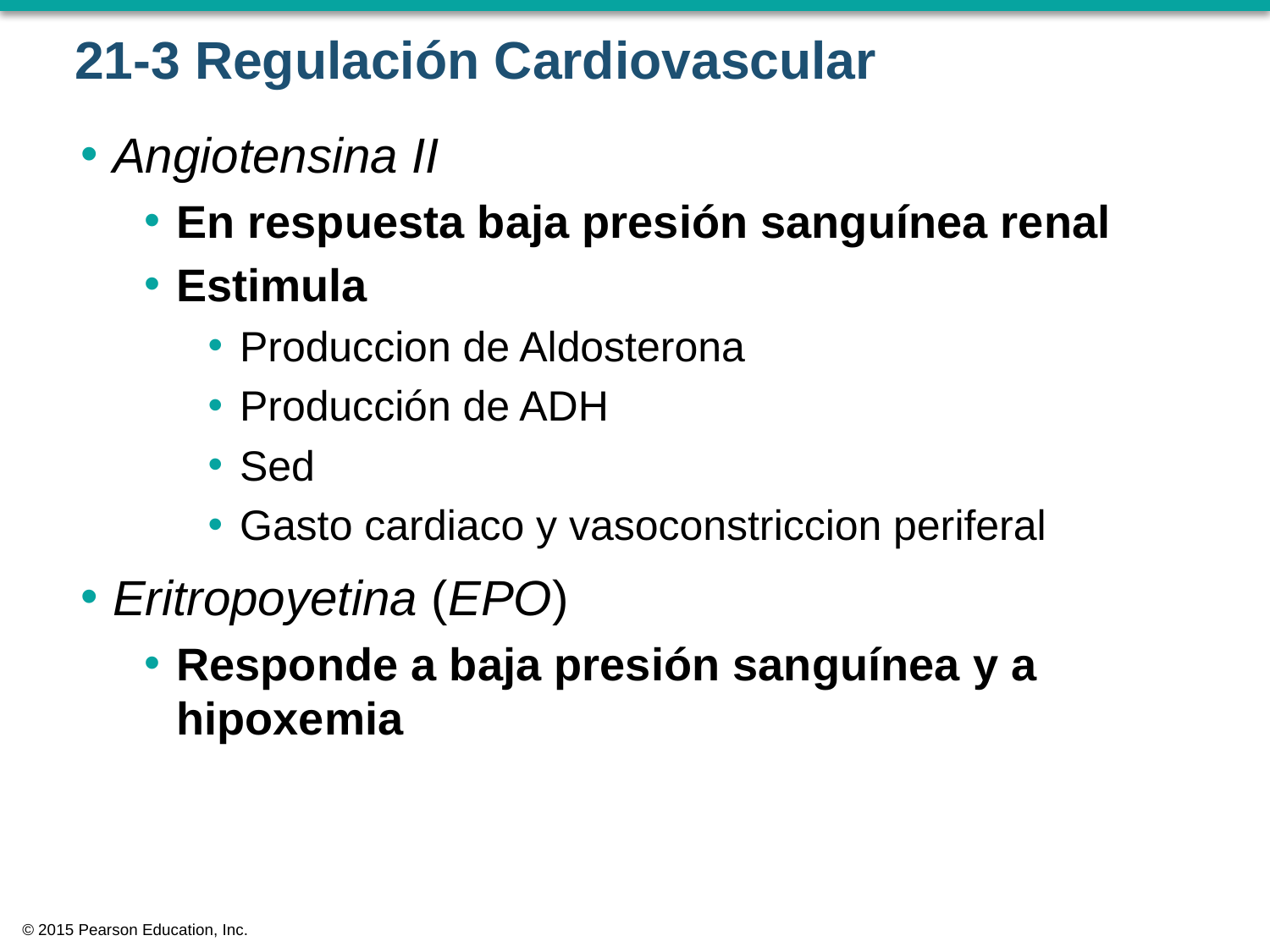

# 21-3 Regulación Cardiovascular
Angiotensina II
En respuesta baja presión sanguínea renal
Estimula
Produccion de Aldosterona
Producción de ADH
Sed
Gasto cardiaco y vasoconstriccion periferal
Eritropoyetina (EPO)
Responde a baja presión sanguínea y a hipoxemia

© 2015 Pearson Education, Inc.